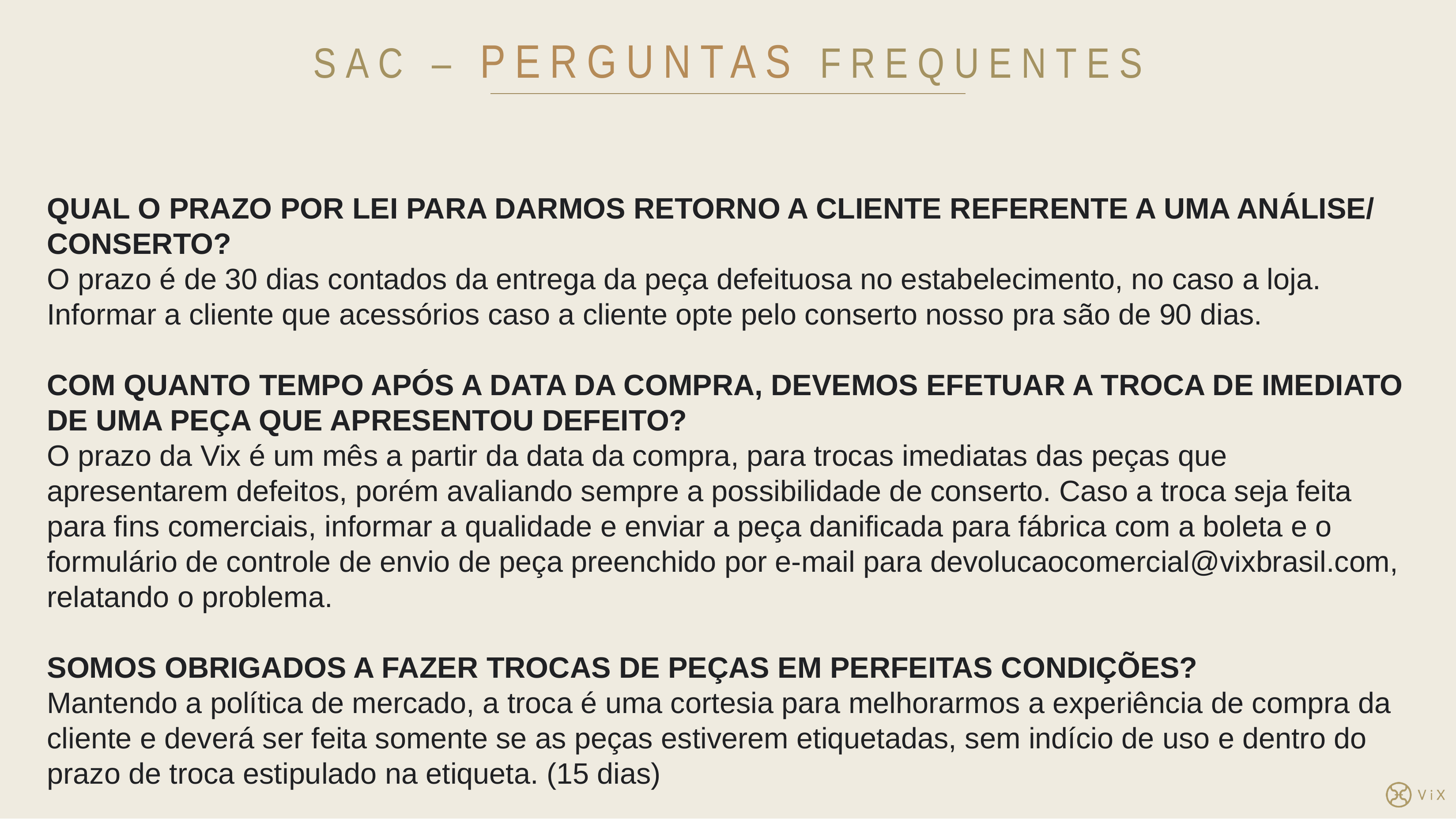

SAC – PERGUNTAS FREQUENTES

QUAL O PRAZO POR LEI PARA DARMOS RETORNO A CLIENTE REFERENTE A UMA ANÁLISE/CONSERTO?
O prazo é de 30 dias contados da entrega da peça defeituosa no estabelecimento, no caso a loja. Informar a cliente que acessórios caso a cliente opte pelo conserto nosso pra são de 90 dias.

COM QUANTO TEMPO APÓS A DATA DA COMPRA, DEVEMOS EFETUAR A TROCA DE IMEDIATO DE UMA PEÇA QUE APRESENTOU DEFEITO?
O prazo da Vix é um mês a partir da data da compra, para trocas imediatas das peças que apresentarem defeitos, porém avaliando sempre a possibilidade de conserto. Caso a troca seja feita para fins comerciais, informar a qualidade e enviar a peça danificada para fábrica com a boleta e o formulário de controle de envio de peça preenchido por e-mail para devolucaocomercial@vixbrasil.com, relatando o problema.

SOMOS OBRIGADOS A FAZER TROCAS DE PEÇAS EM PERFEITAS CONDIÇÕES?
Mantendo a política de mercado, a troca é uma cortesia para melhorarmos a experiência de compra da cliente e deverá ser feita somente se as peças estiverem etiquetadas, sem indício de uso e dentro do prazo de troca estipulado na etiqueta. (15 dias)